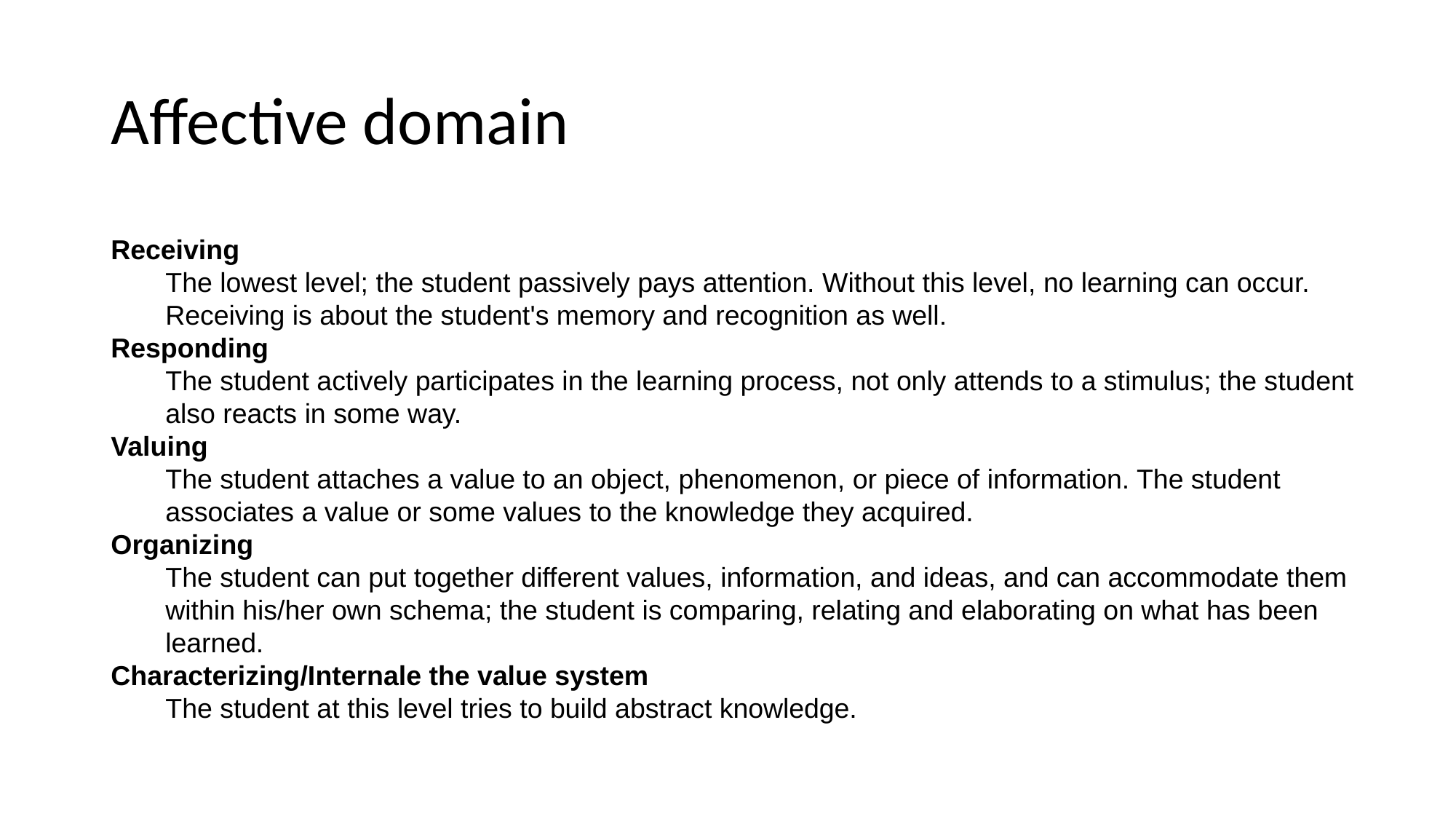

# Affective domain
Receiving
The lowest level; the student passively pays attention. Without this level, no learning can occur. Receiving is about the student's memory and recognition as well.
Responding
The student actively participates in the learning process, not only attends to a stimulus; the student also reacts in some way.
Valuing
The student attaches a value to an object, phenomenon, or piece of information. The student associates a value or some values to the knowledge they acquired.
Organizing
The student can put together different values, information, and ideas, and can accommodate them within his/her own schema; the student is comparing, relating and elaborating on what has been learned.
Characterizing/Internale the value system
The student at this level tries to build abstract knowledge.